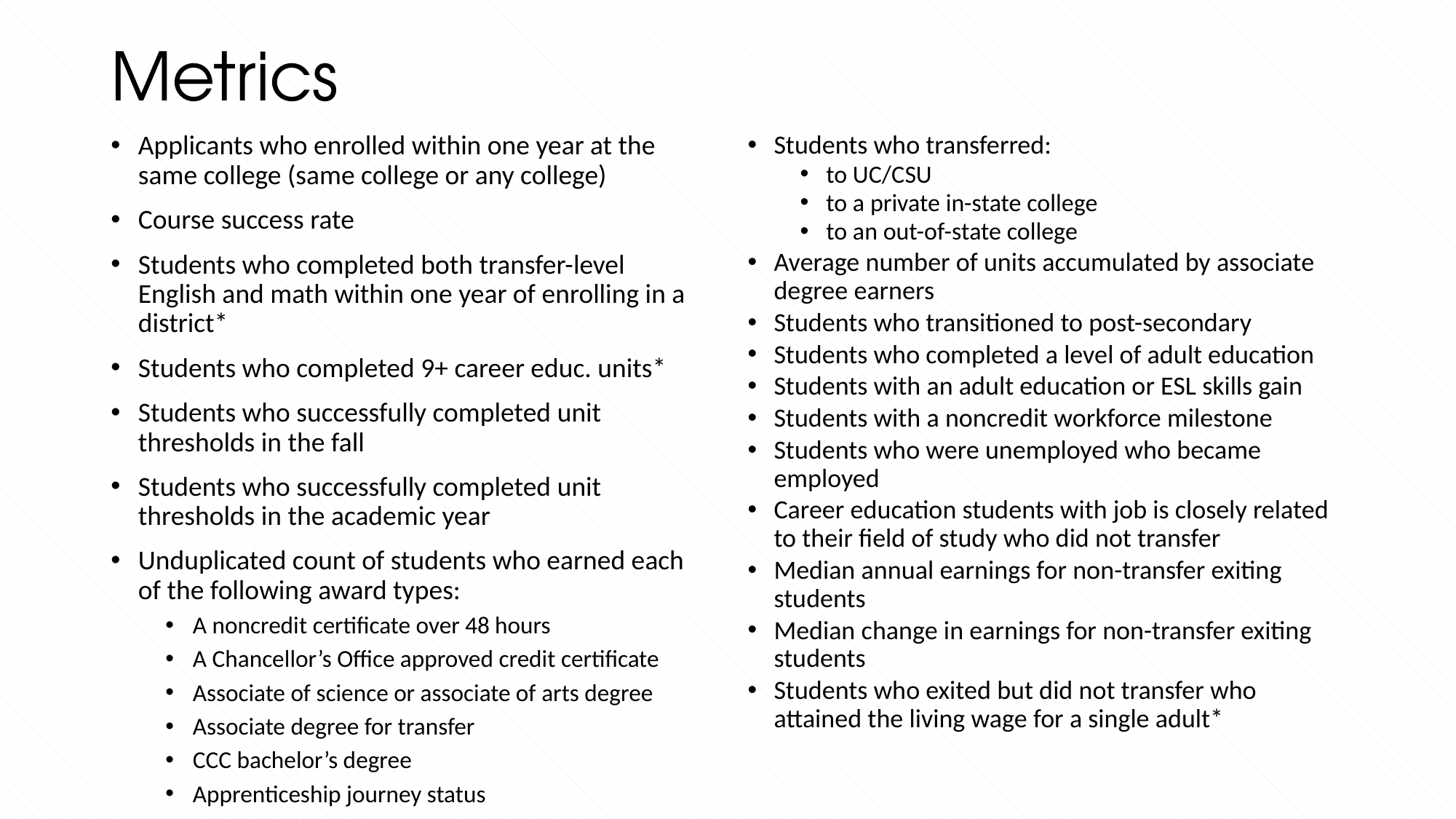

# Metrics
Applicants who enrolled within one year at the same college (same college or any college)
Course success rate
Students who completed both transfer-level English and math within one year of enrolling in a district*
Students who completed 9+ career educ. units*
Students who successfully completed unit thresholds in the fall
Students who successfully completed unit thresholds in the academic year
Unduplicated count of students who earned each of the following award types:
A noncredit certificate over 48 hours
A Chancellor’s Office approved credit certificate
Associate of science or associate of arts degree
Associate degree for transfer
CCC bachelor’s degree
Apprenticeship journey status
Vision goal completion
Students who transferred:
to UC/CSU
to a private in-state college
to an out-of-state college
Average number of units accumulated by associate degree earners
Students who transitioned to post-secondary
Students who completed a level of adult education
Students with an adult education or ESL skills gain
Students with a noncredit workforce milestone
Students who were unemployed who became employed
Career education students with job is closely related to their field of study who did not transfer
Median annual earnings for non-transfer exiting students
Median change in earnings for non-transfer exiting students
Students who exited but did not transfer who attained the living wage for a single adult*